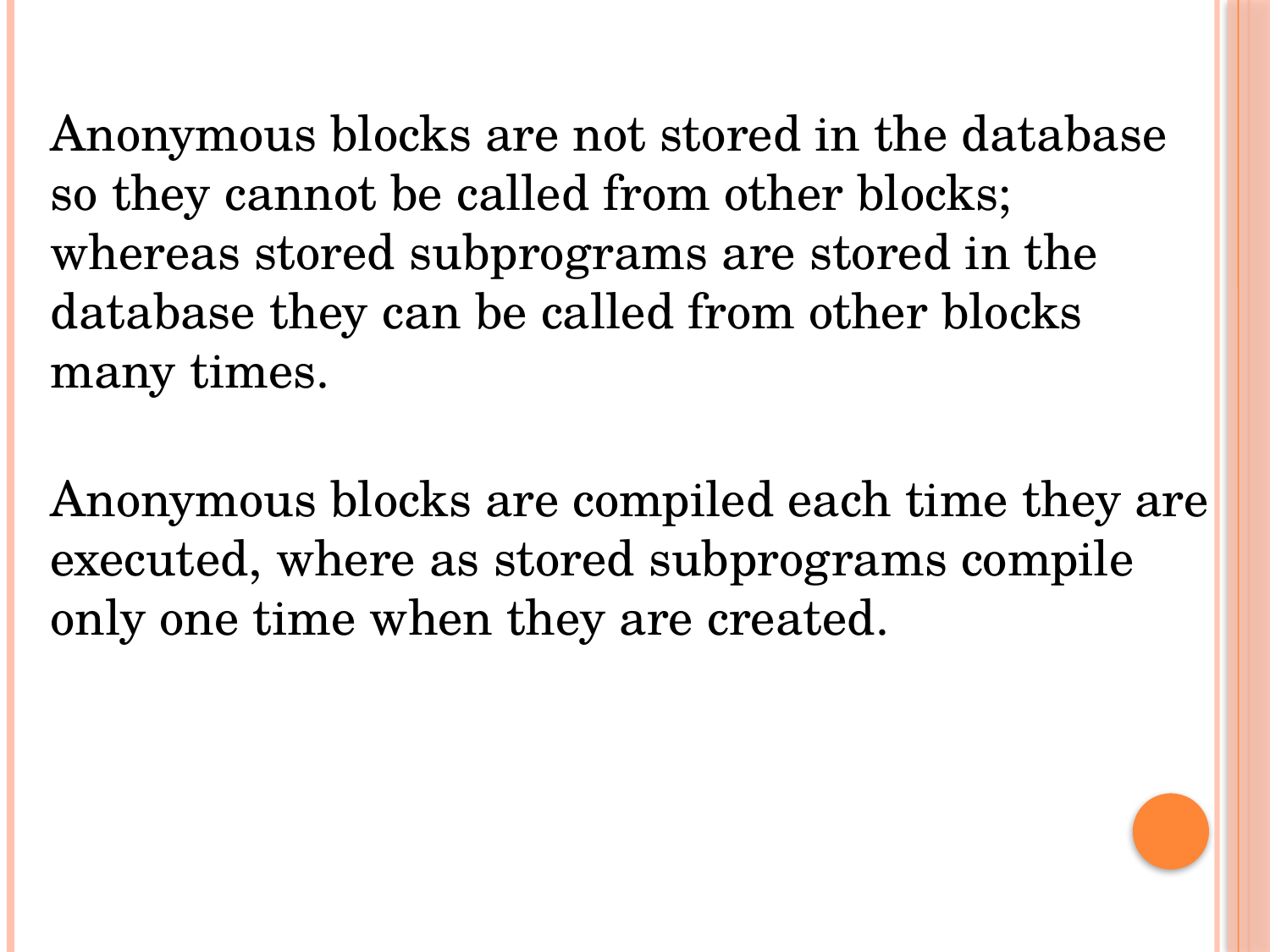

Anonymous blocks are not stored in the database so they cannot be called from other blocks; whereas stored subprograms are stored in the database they can be called from other blocks many times.
	Anonymous blocks are compiled each time they are executed, where as stored subprograms compile only one time when they are created.